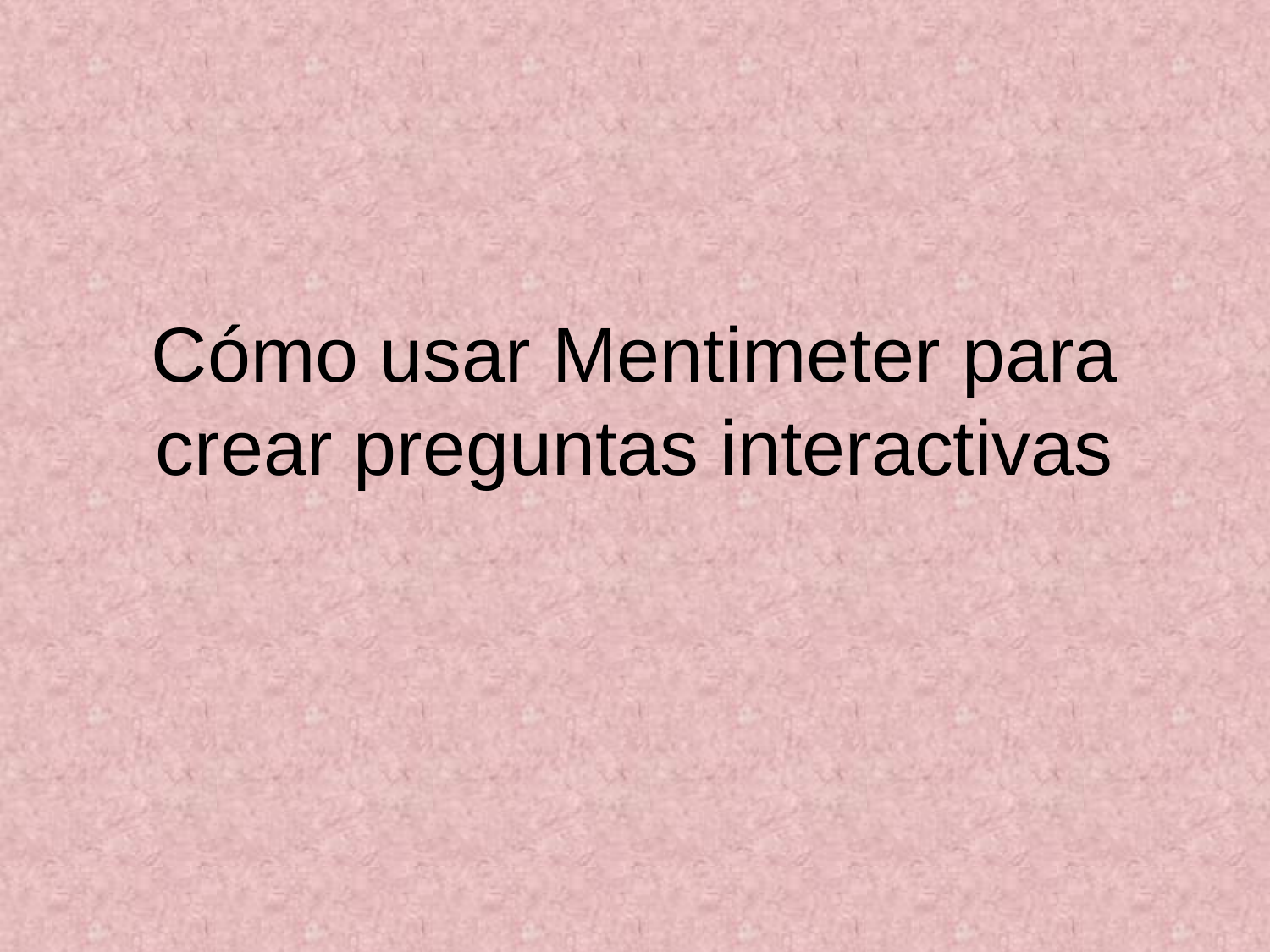

# Cómo usar Mentimeter para crear preguntas interactivas